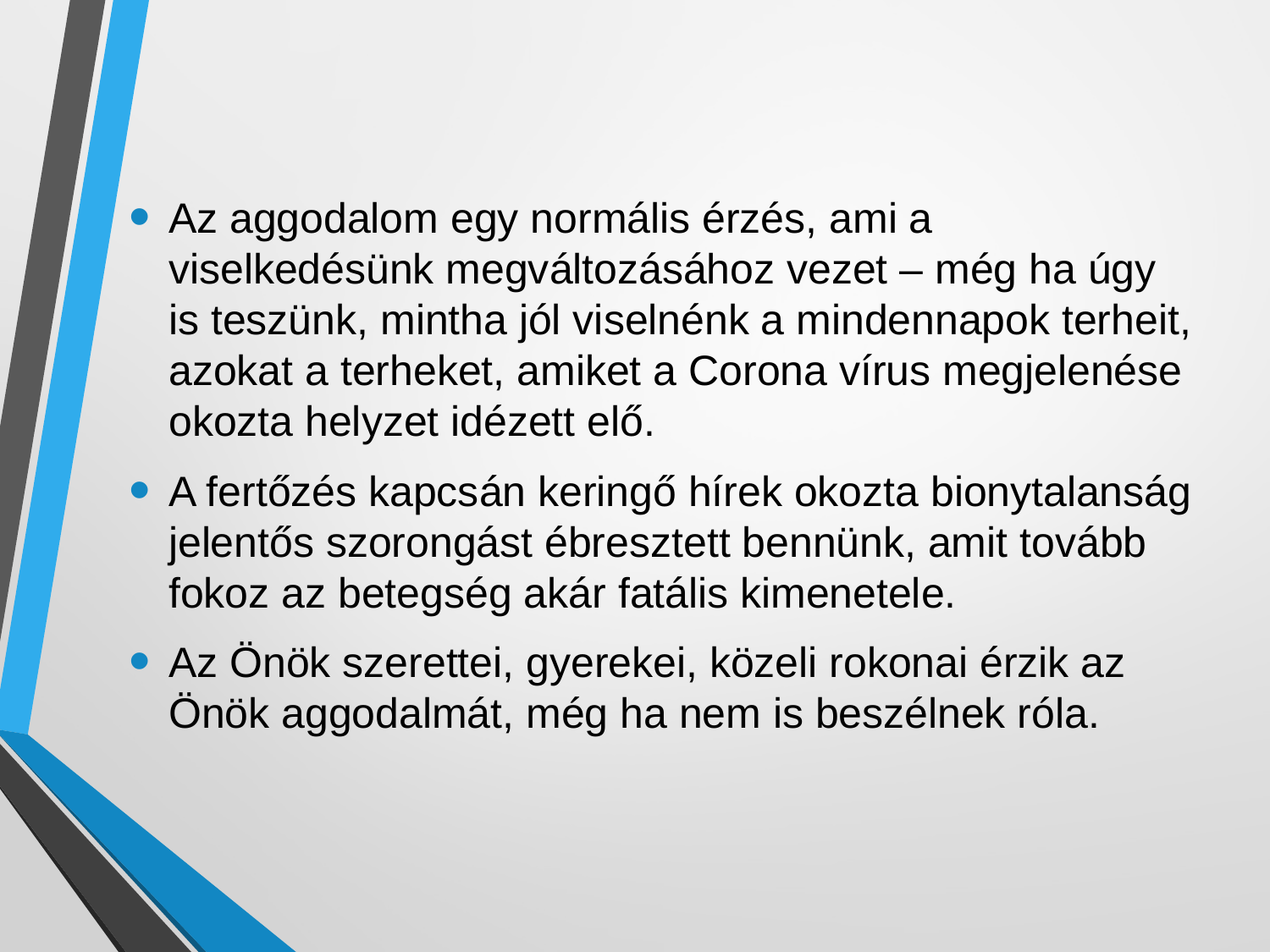

Az aggodalom egy normális érzés, ami a viselkedésünk megváltozásához vezet – még ha úgy is teszünk, mintha jól viselnénk a mindennapok terheit, azokat a terheket, amiket a Corona vírus megjelenése okozta helyzet idézett elő.
A fertőzés kapcsán keringő hírek okozta bionytalanság jelentős szorongást ébresztett bennünk, amit tovább fokoz az betegség akár fatális kimenetele.
Az Önök szerettei, gyerekei, közeli rokonai érzik az Önök aggodalmát, még ha nem is beszélnek róla.